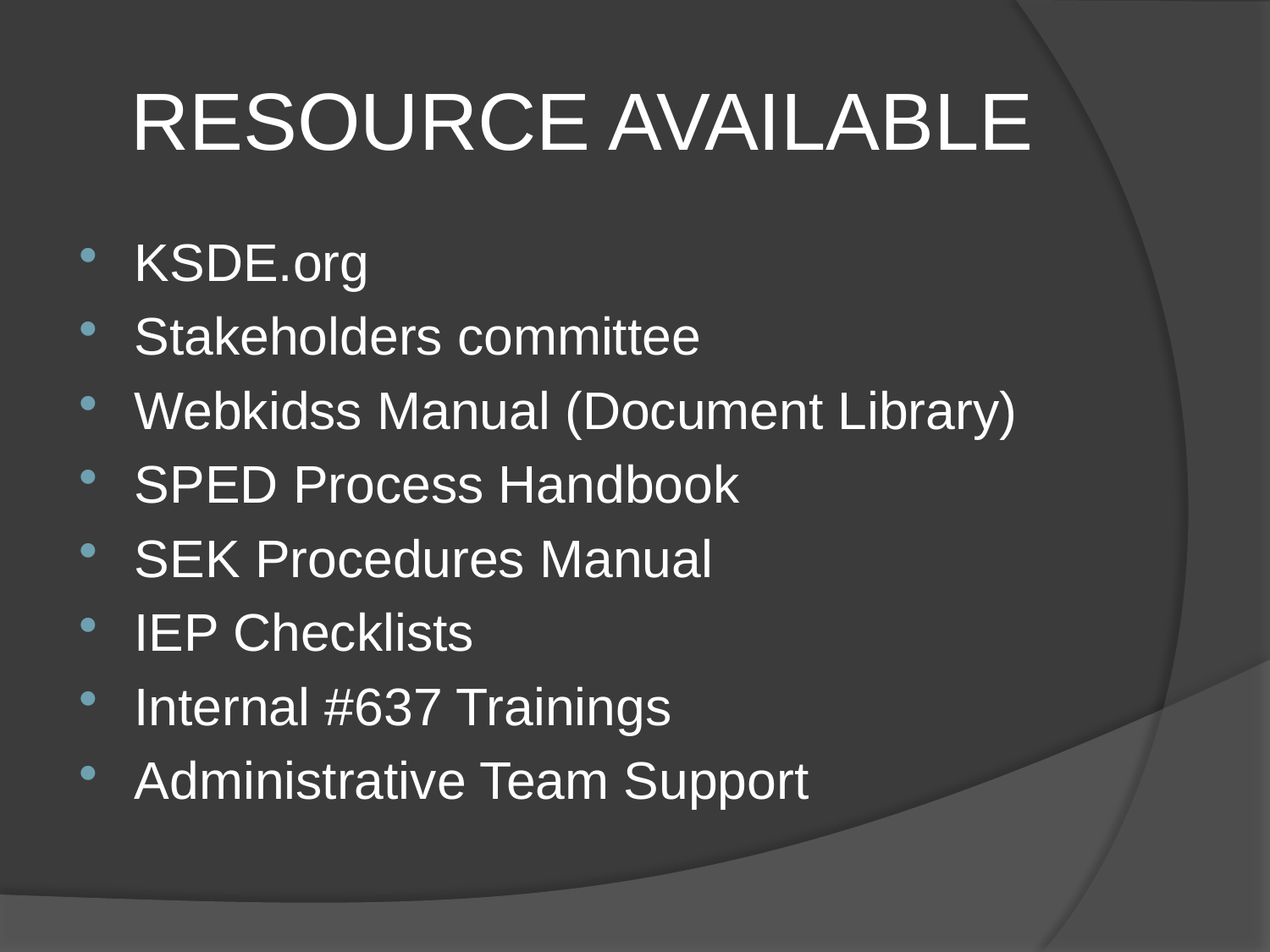

# RESOURCE AVAILABLE
KSDE.org
Stakeholders committee
Webkidss Manual (Document Library)
SPED Process Handbook
SEK Procedures Manual
IEP Checklists
Internal #637 Trainings
Administrative Team Support